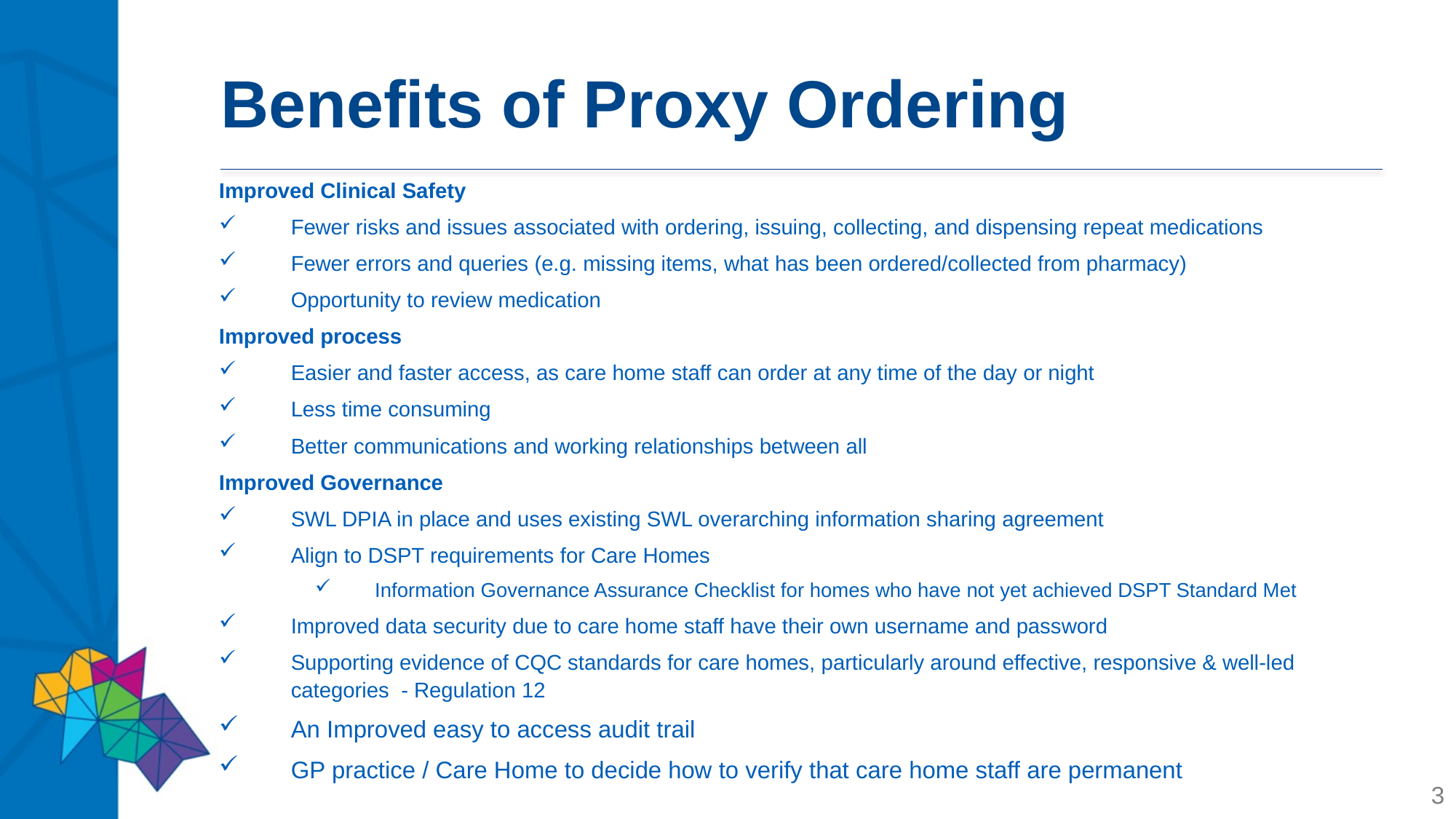

# Benefits of Proxy Ordering
Improved Clinical Safety
Fewer risks and issues associated with ordering, issuing, collecting, and dispensing repeat medications
Fewer errors and queries (e.g. missing items, what has been ordered/collected from pharmacy)
Opportunity to review medication
Improved process
Easier and faster access, as care home staff can order at any time of the day or night
Less time consuming
Better communications and working relationships between all
Improved Governance
SWL DPIA in place and uses existing SWL overarching information sharing agreement
Align to DSPT requirements for Care Homes
Information Governance Assurance Checklist for homes who have not yet achieved DSPT Standard Met
Improved data security due to care home staff have their own username and password
Supporting evidence of CQC standards for care homes, particularly around effective, responsive & well-led categories  - Regulation 12
An Improved easy to access audit trail
GP practice / Care Home to decide how to verify that care home staff are permanent